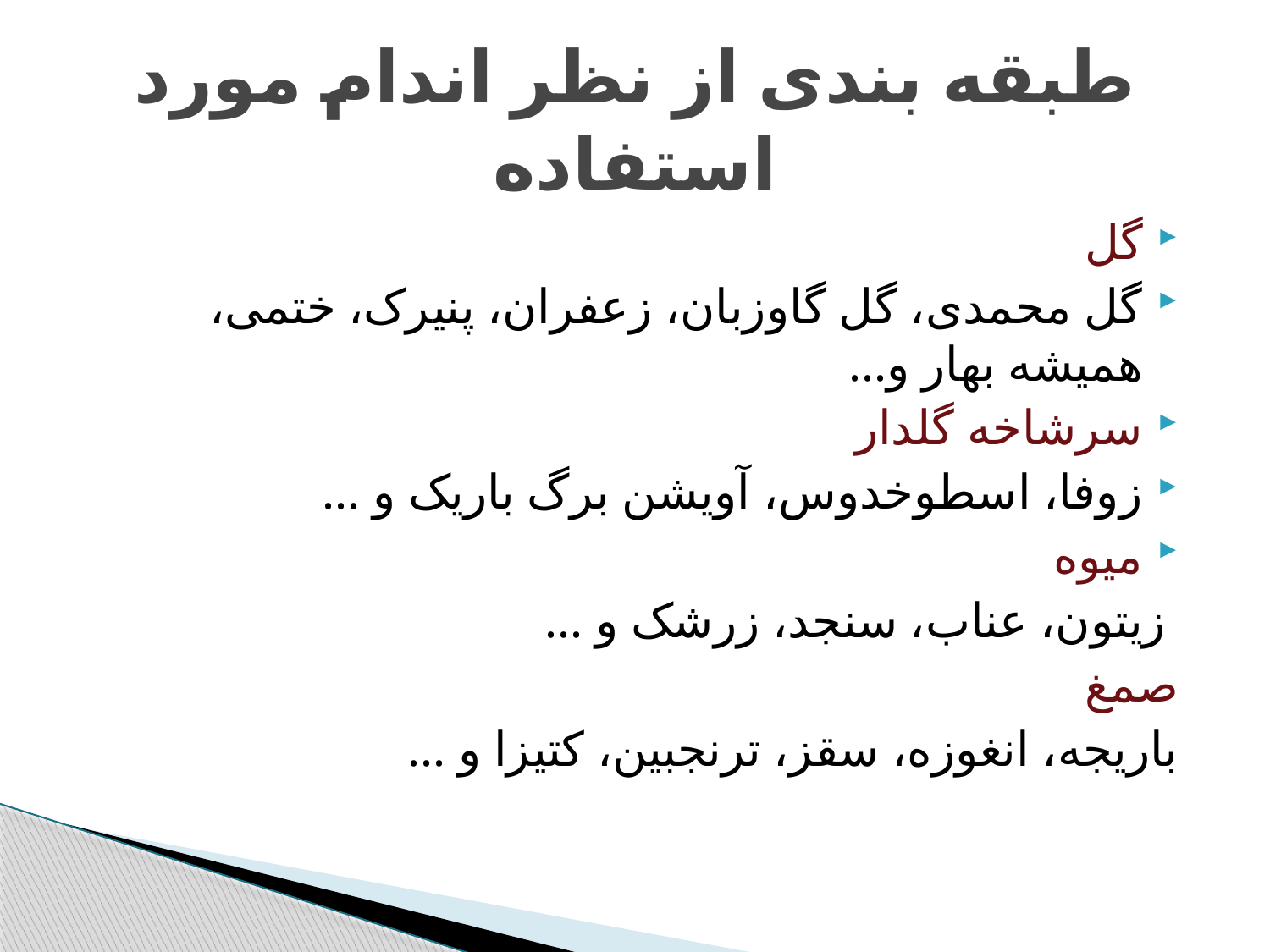

# طبقه بندی از نظر اندام مورد استفاده
گل
گل محمدی، گل گاوزبان، زعفران، پنیرک، ختمی، همیشه بهار و...
سرشاخه گلدار
زوفا، اسطوخدوس، آویشن برگ باریک و ...
میوه
 زیتون، عناب، سنجد، زرشک و ...
صمغ
باریجه، انغوزه، سقز، ترنجبین، کتیزا و ...